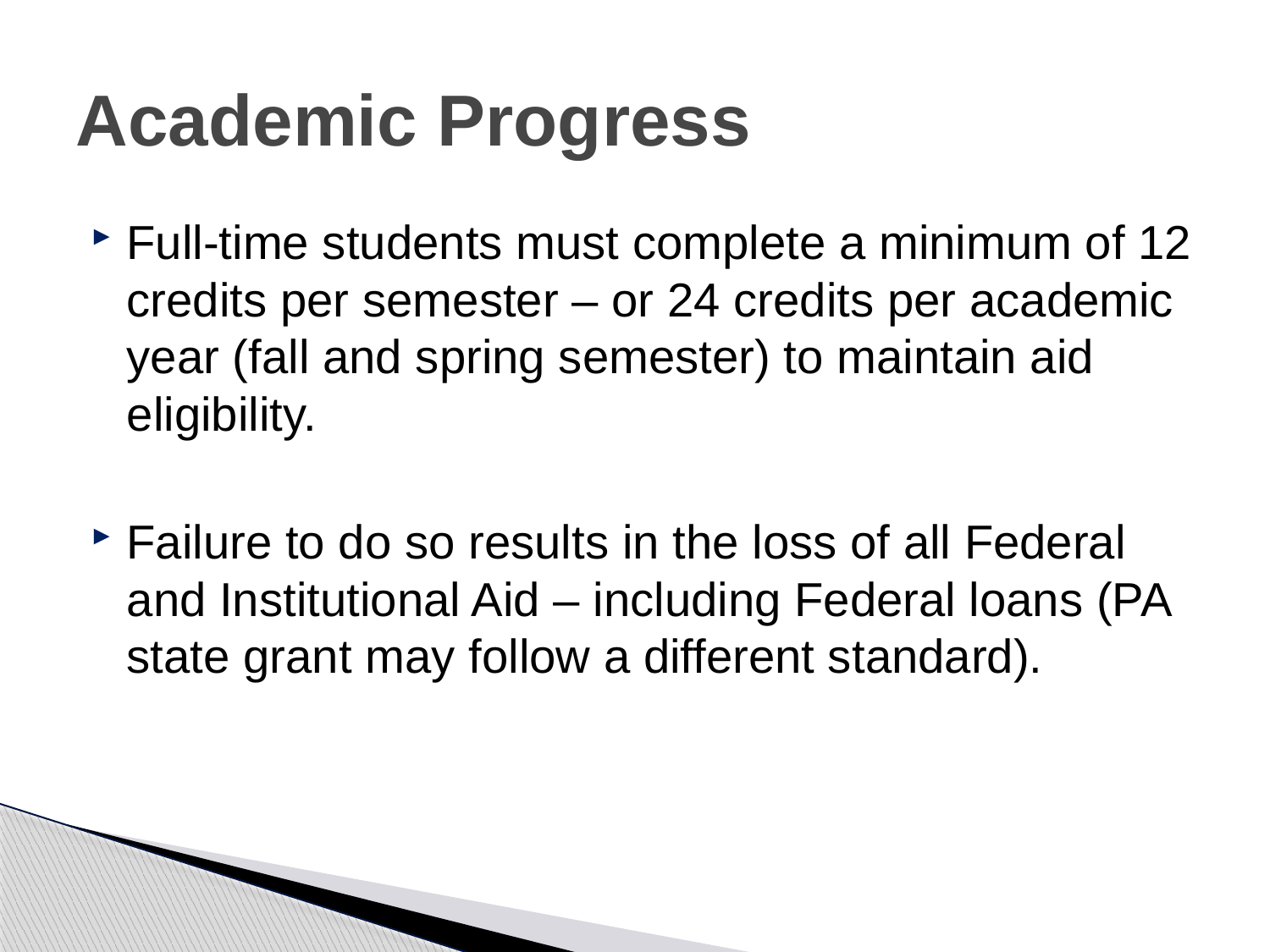

# Academic Progress
Full-time students must complete a minimum of 12 credits per semester – or 24 credits per academic year (fall and spring semester) to maintain aid eligibility.

Failure to do so results in the loss of all Federal and Institutional Aid – including Federal loans (PA state grant may follow a different standard).